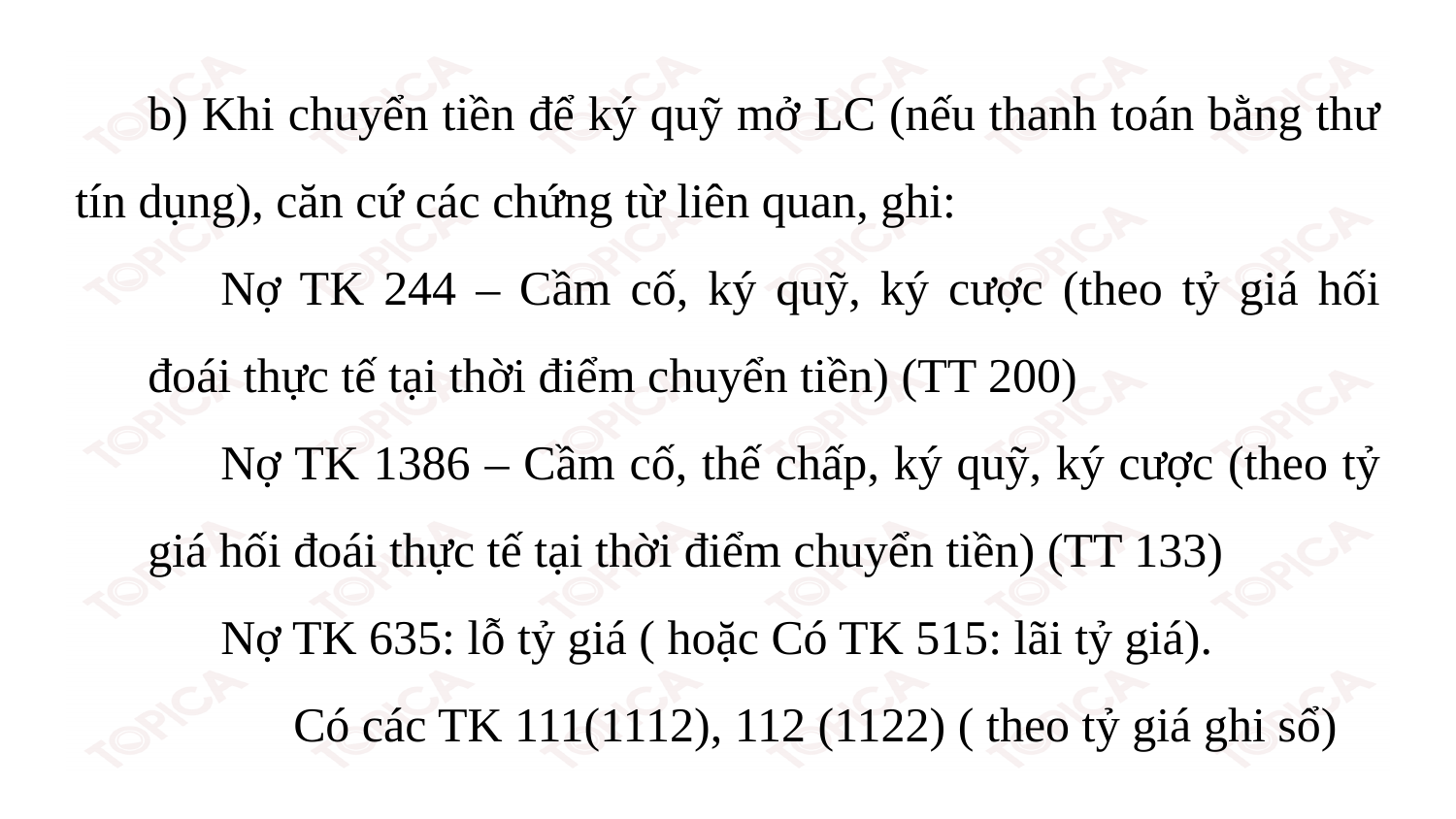

b) Khi chuyển tiền để ký quỹ mở LC (nếu thanh toán bằng thư tín dụng), căn cứ các chứng từ liên quan, ghi:
Nợ TK 244 – Cầm cố, ký quỹ, ký cược (theo tỷ giá hối đoái thực tế tại thời điểm chuyển tiền) (TT 200)
Nợ TK 1386 – Cầm cố, thế chấp, ký quỹ, ký cược (theo tỷ giá hối đoái thực tế tại thời điểm chuyển tiền) (TT 133)
Nợ TK 635: lỗ tỷ giá ( hoặc Có TK 515: lãi tỷ giá).
Có các TK 111(1112), 112 (1122) ( theo tỷ giá ghi sổ)